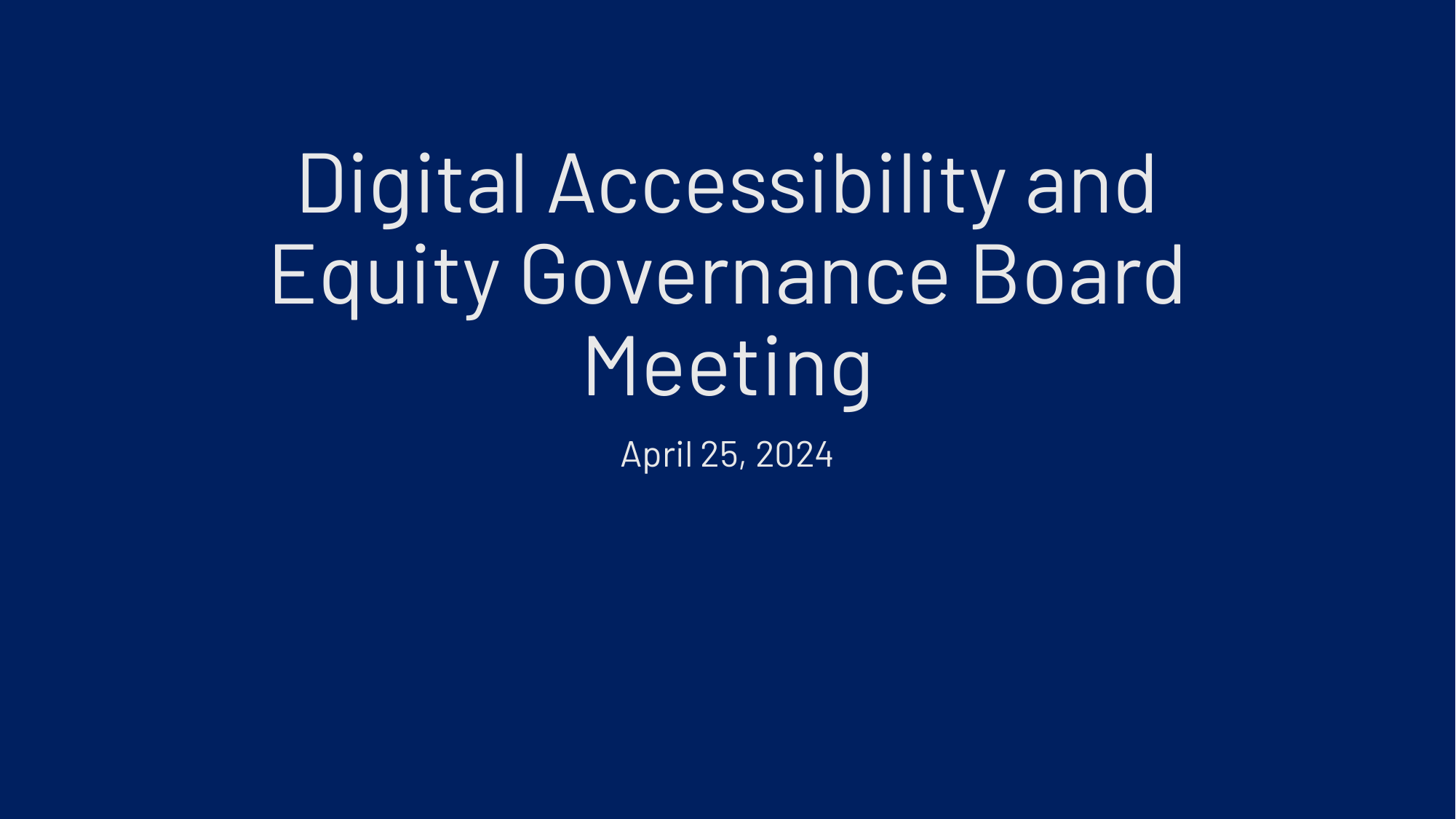

# Digital Accessibility and Equity Governance Board Meeting
April 25, 2024